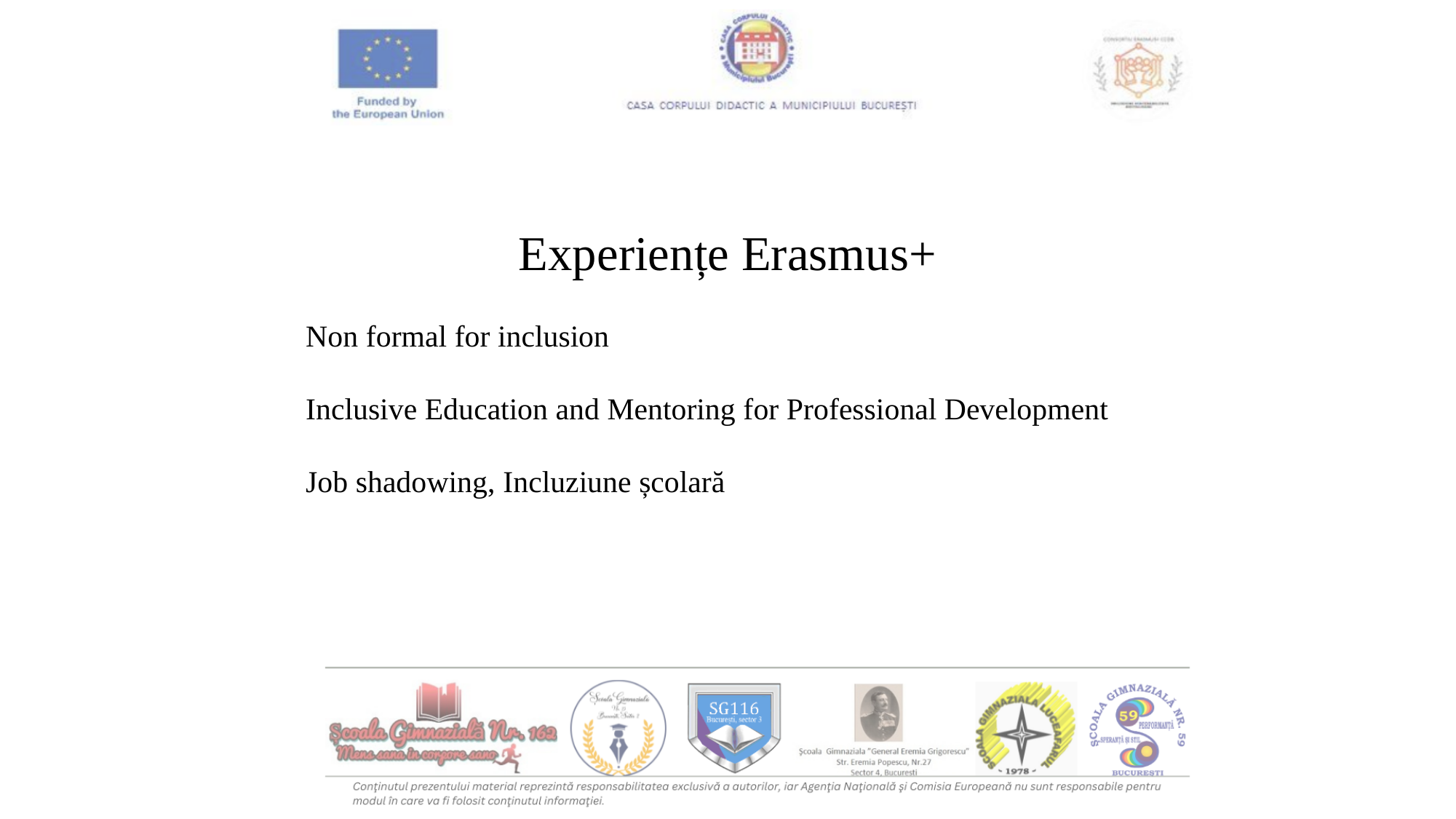

Experiențe Erasmus+

Non formal for inclusion

Inclusive Education and Mentoring for Professional Development

Job shadowing, Incluziune școlară